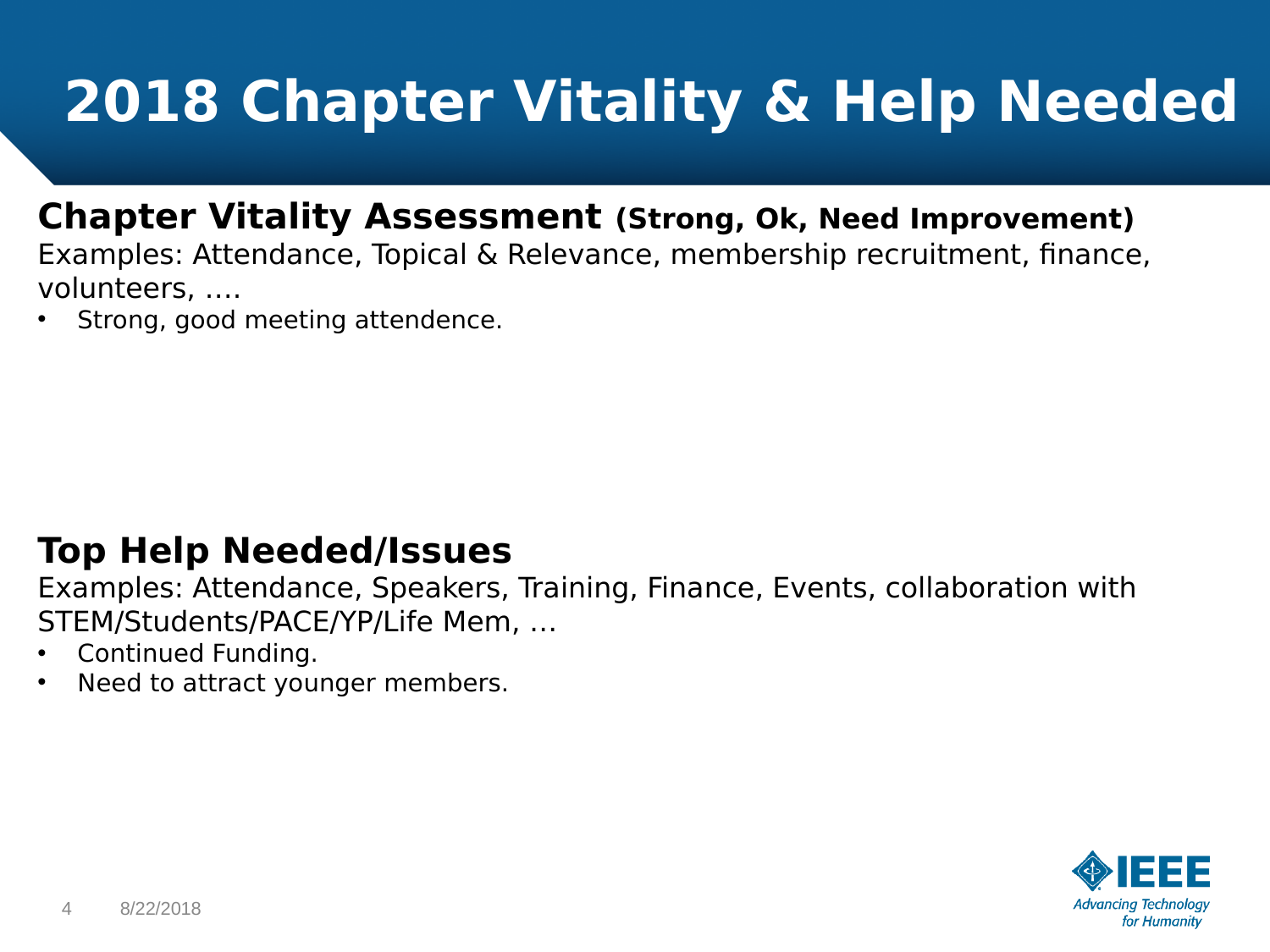

# 2018 Chapter Vitality & Help Needed
Chapter Vitality Assessment (Strong, Ok, Need Improvement)
Examples: Attendance, Topical & Relevance, membership recruitment, finance, volunteers, ….
Strong, good meeting attendence.

Top Help Needed/Issues
Examples: Attendance, Speakers, Training, Finance, Events, collaboration with STEM/Students/PACE/YP/Life Mem, …
Continued Funding.
Need to attract younger members.

4
8/22/2018